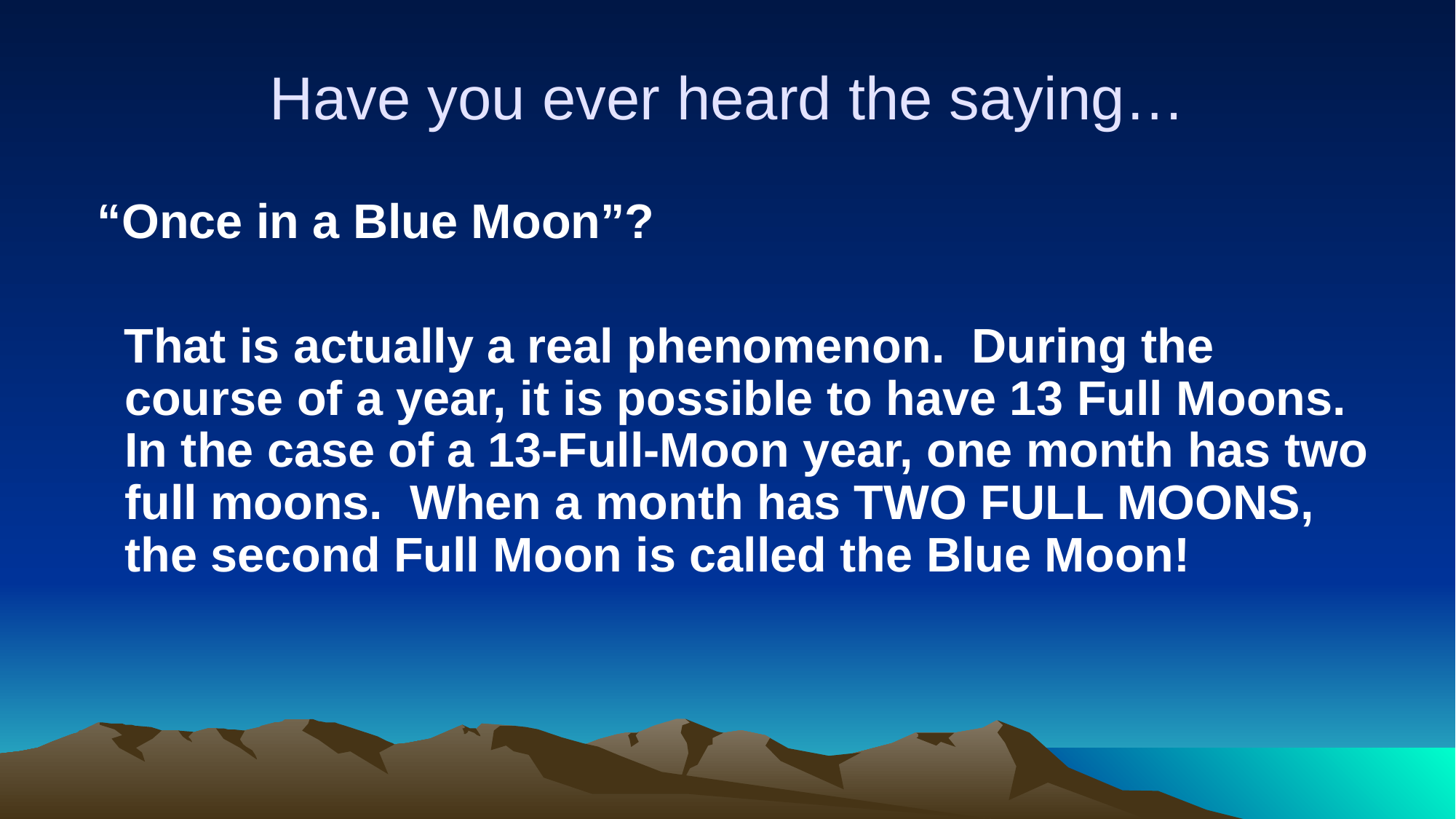

# Have you ever heard the saying…
 “Once in a Blue Moon”?

   That is actually a real phenomenon.  During the course of a year, it is possible to have 13 Full Moons.  In the case of a 13-Full-Moon year, one month has two full moons.  When a month has TWO FULL MOONS, the second Full Moon is called the Blue Moon!